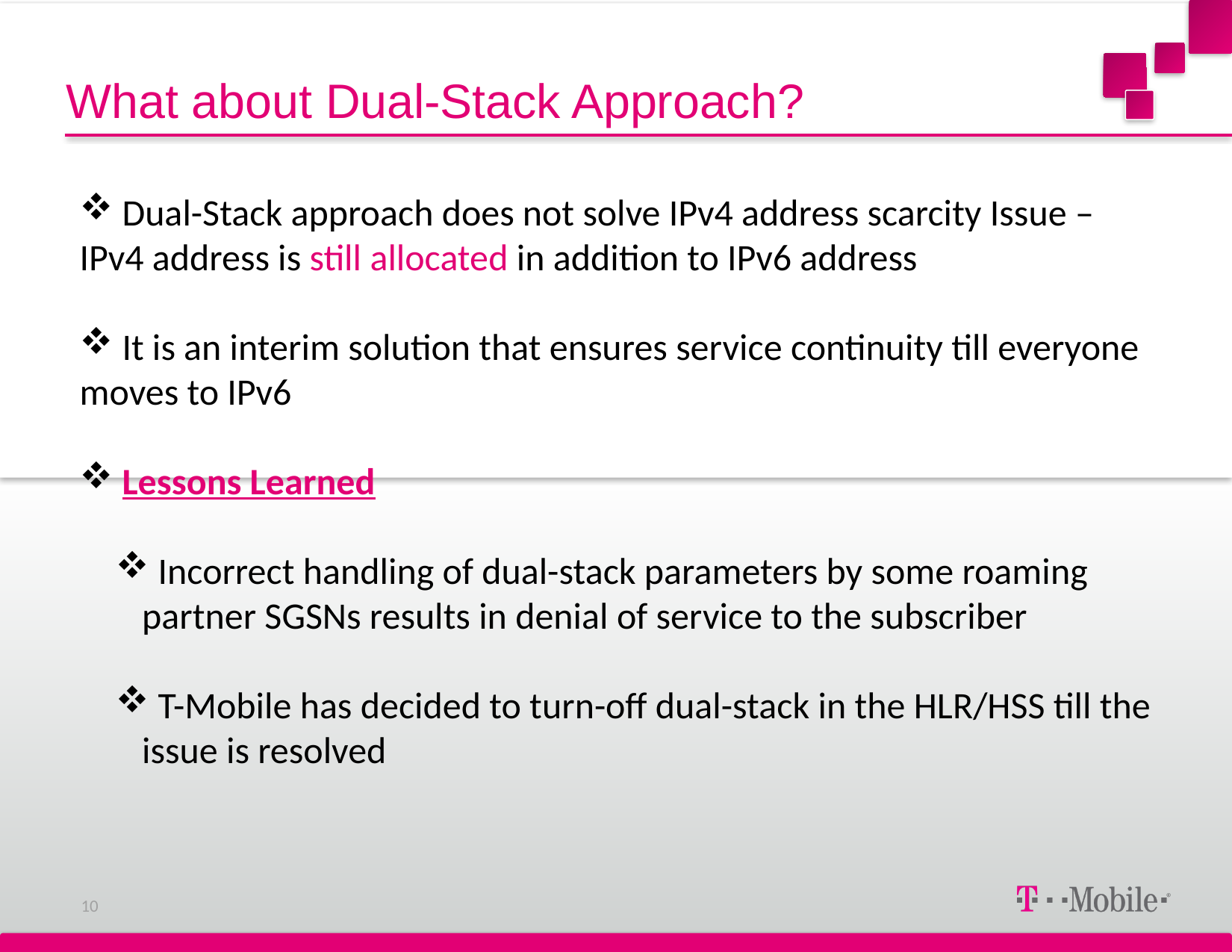

# What about Dual-Stack Approach?
 Dual-Stack approach does not solve IPv4 address scarcity Issue – IPv4 address is still allocated in addition to IPv6 address

 It is an interim solution that ensures service continuity till everyone moves to IPv6

 Lessons Learned

 Incorrect handling of dual-stack parameters by some roaming partner SGSNs results in denial of service to the subscriber

 T-Mobile has decided to turn-off dual-stack in the HLR/HSS till the issue is resolved

10